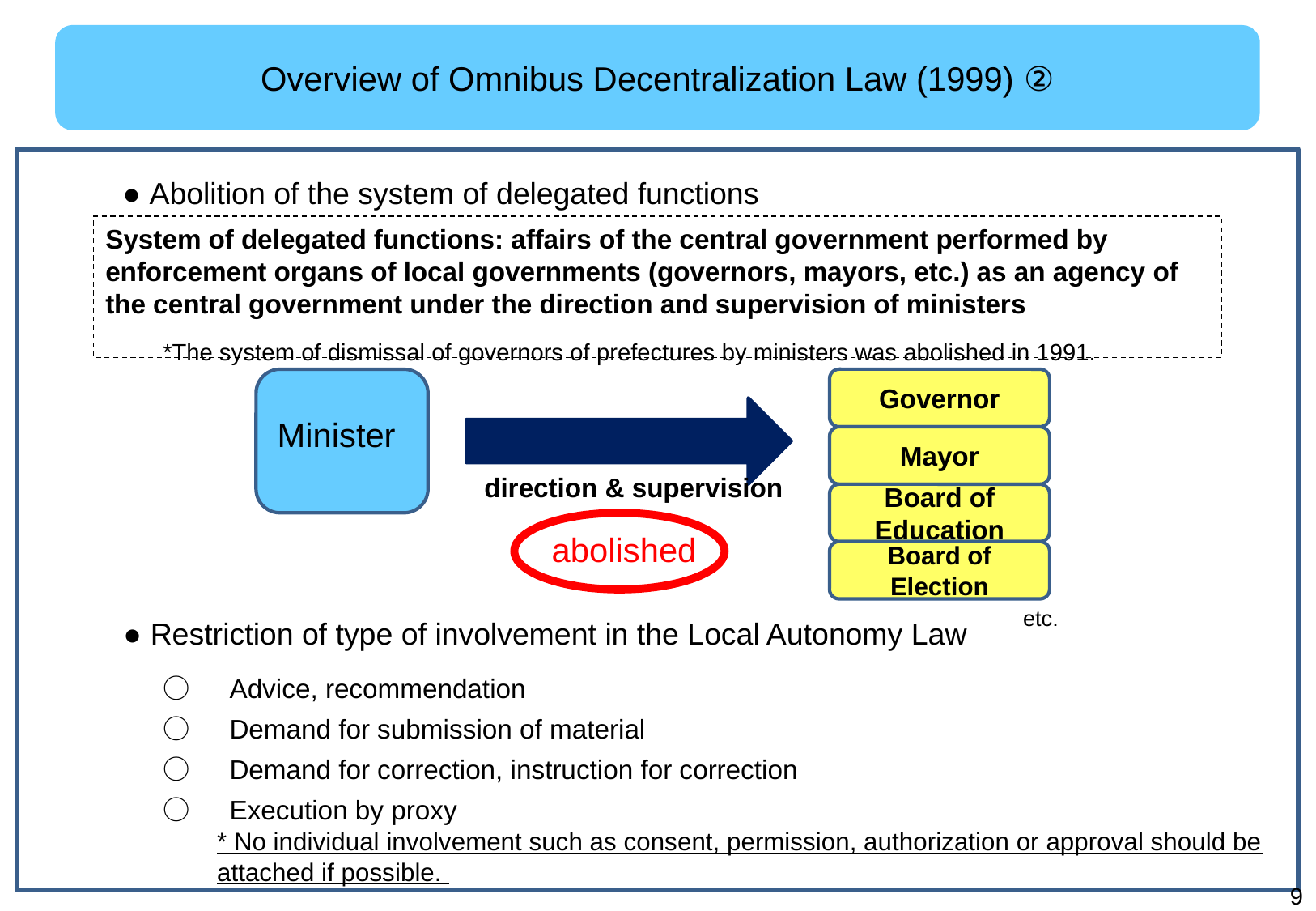

Overview of Omnibus Decentralization Law (1999) ②

  ● Abolition of the system of delegated functions
System of delegated functions: affairs of the central government performed by enforcement organs of local governments (governors, mayors, etc.) as an agency of the central government under the direction and supervision of ministers
*The system of dismissal of governors of prefectures by ministers was abolished in 1991.

Governor

 Minister
Mayor
direction & supervision
Board of Education

abolished
Board of Election
etc.

○　Advice, recommendation
○　Demand for submission of material
○　Demand for correction, instruction for correction
○　Execution by proxy
	* No individual involvement such as consent, permission, authorization or approval should be attached if possible.
 ● Restriction of type of involvement in the Local Autonomy Law
9